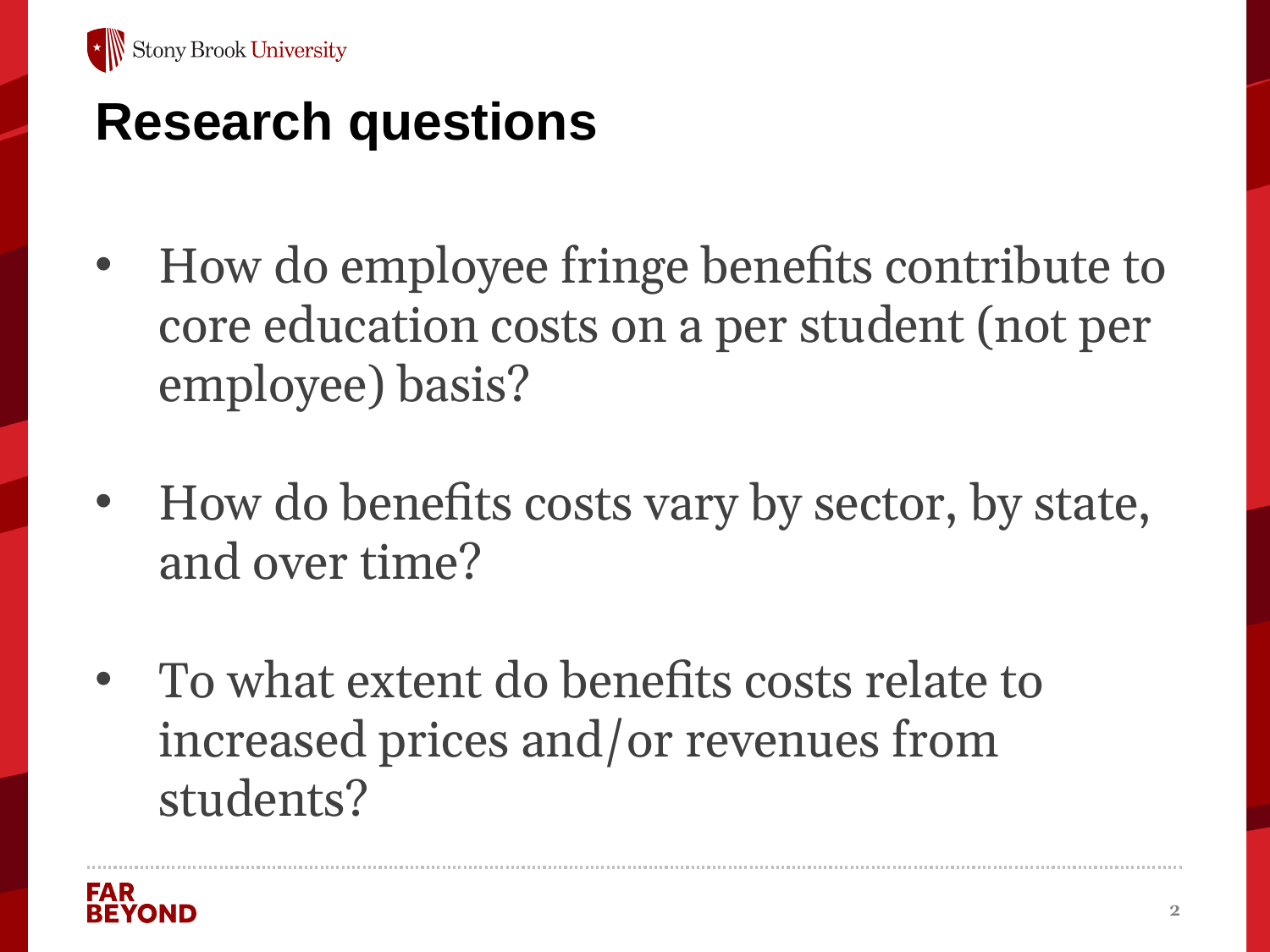

# Research questions
How do employee fringe benefits contribute to core education costs on a per student (not per employee) basis?

How do benefits costs vary by sector, by state, and over time?

To what extent do benefits costs relate to increased prices and/or revenues from students?
2